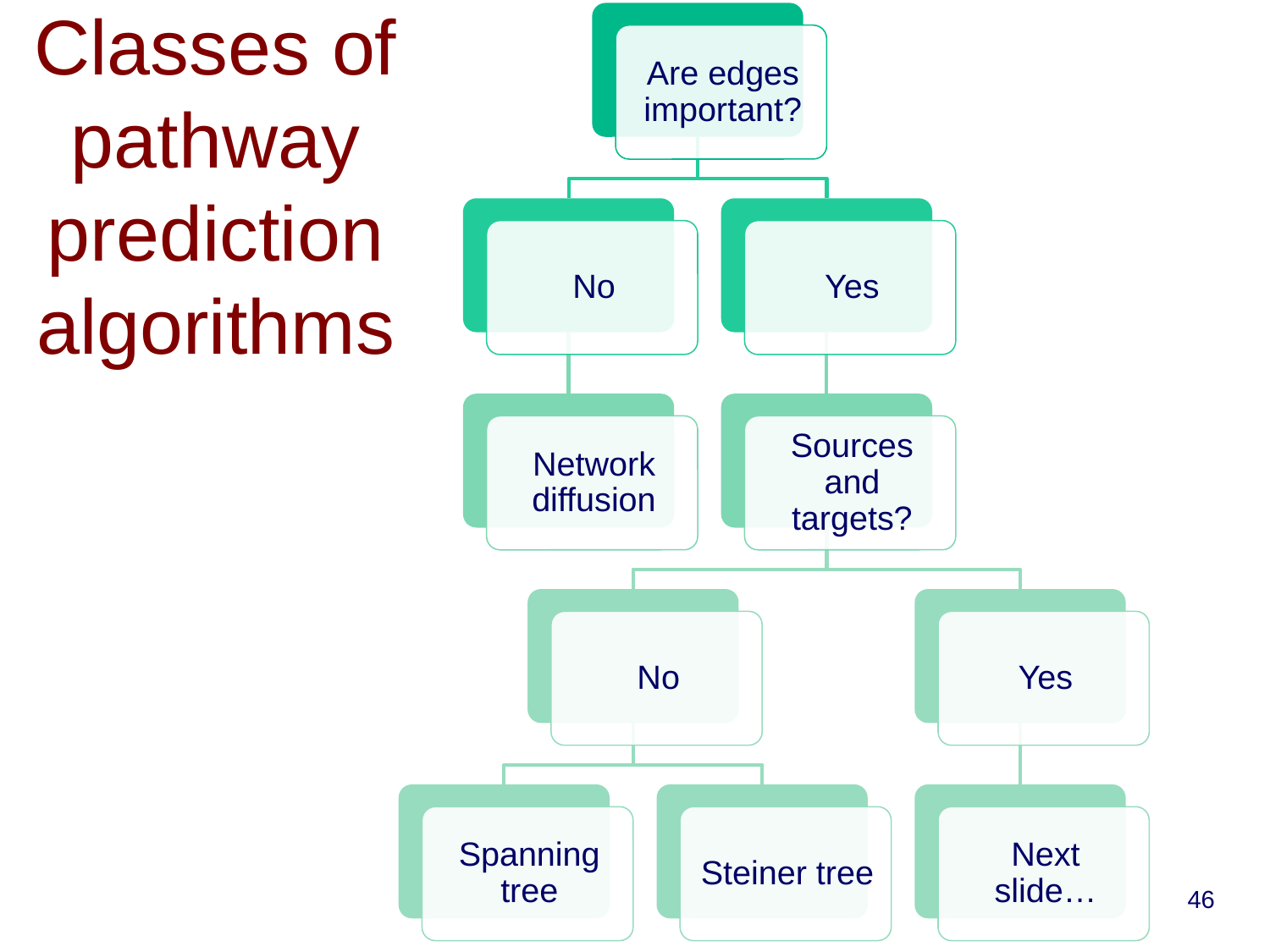

Are edges important?
No
Network diffusion
Yes
Sources and targets?
No
Spanning tree
Steiner tree
Yes
Next slide…
# Classes of pathway prediction algorithms
46